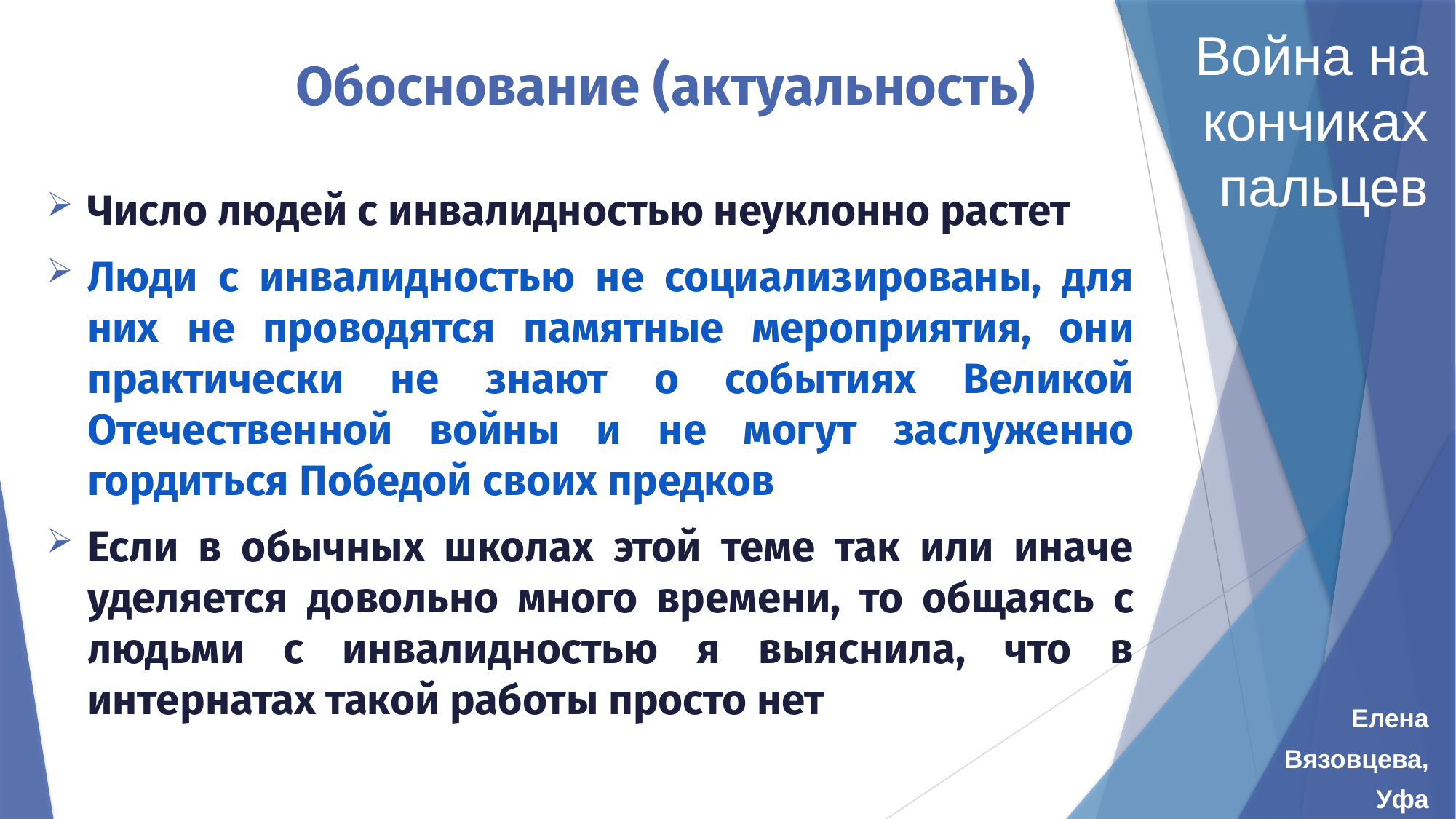

Война на кончиках пальцев
# Обоснование (актуальность)
Число людей с инвалидностью неуклонно растет
Люди с инвалидностью не социализированы, для них не проводятся памятные мероприятия, они практически не знают о событиях Великой Отечественной войны и не могут заслуженно гордиться Победой своих предков
Если в обычных школах этой теме так или иначе уделяется довольно много времени, то общаясь с людьми с инвалидностью я выяснила, что в интернатах такой работы просто нет
Елена
Вязовцева,
 Уфа